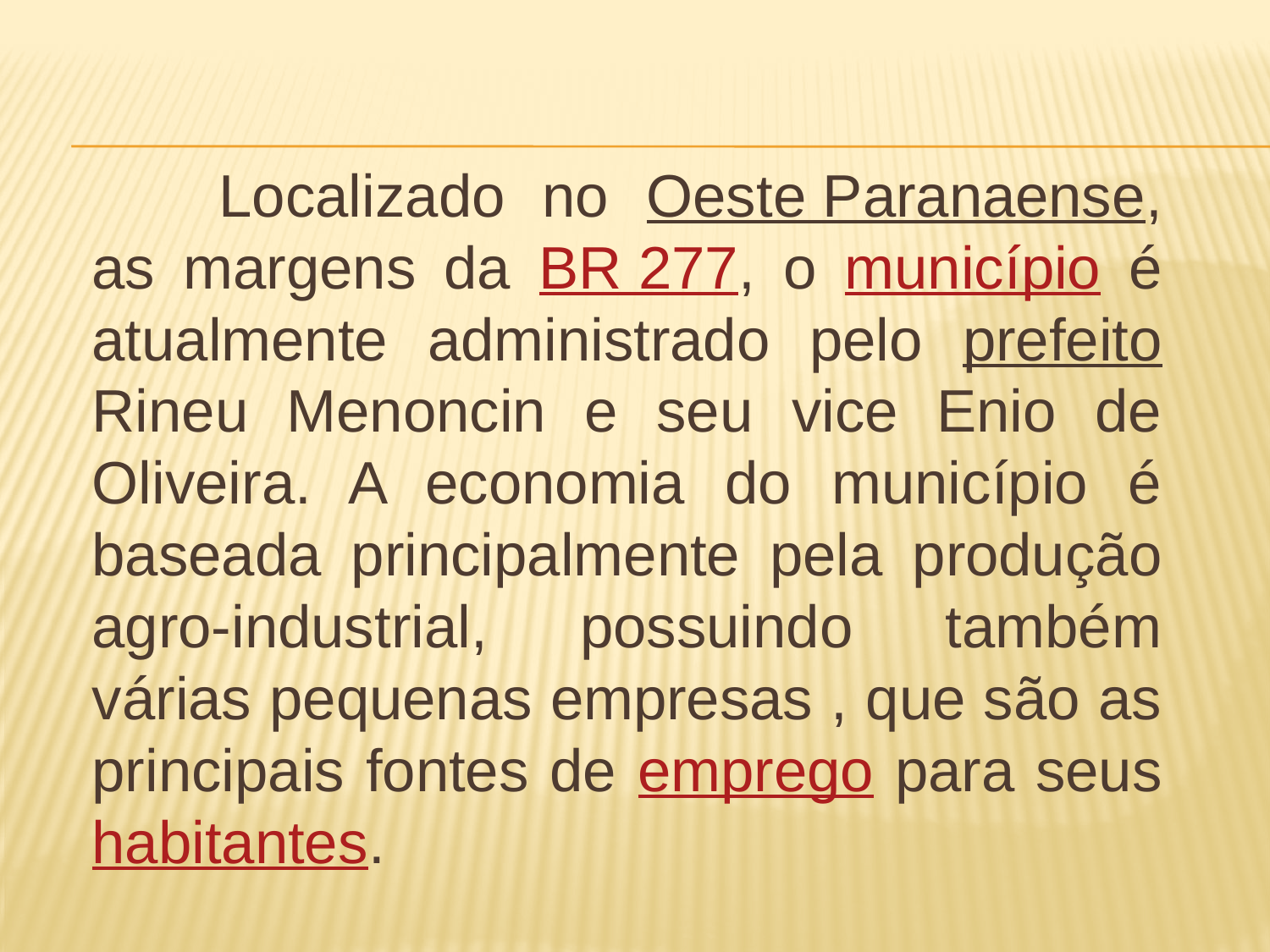

Localizado no Oeste Paranaense, as margens da BR 277, o município é atualmente administrado pelo prefeito Rineu Menoncin e seu vice Enio de Oliveira. A economia do município é baseada principalmente pela produção agro-industrial, possuindo também várias pequenas empresas , que são as principais fontes de emprego para seus habitantes.